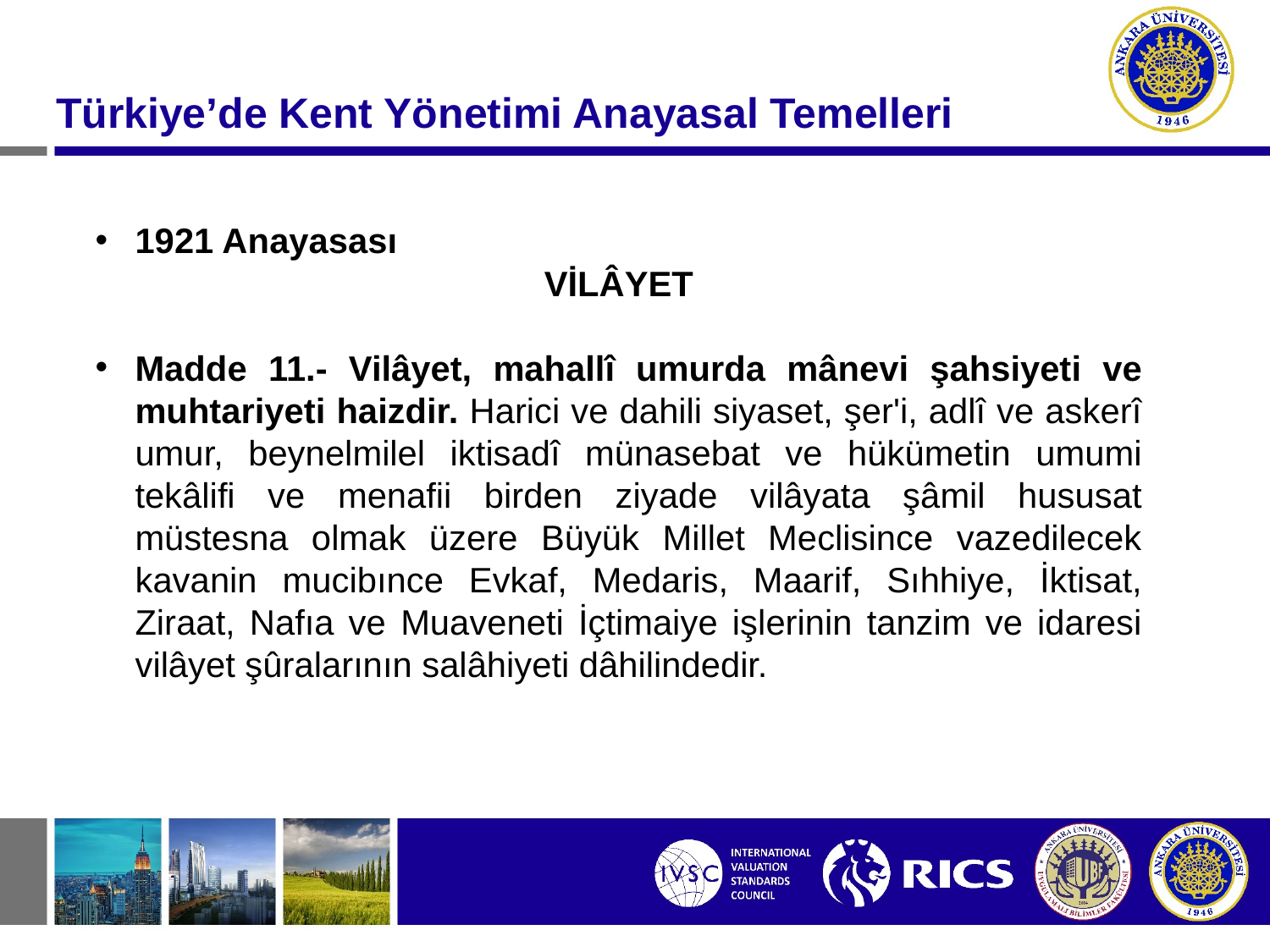

Türkiye’de Kent Yönetimi Anayasal Temelleri
1921 Anayasası
VİLÂYET

Madde 11.- Vilâyet, mahallî umurda mânevi şahsiyeti ve muhtariyeti haizdir. Harici ve dahili siyaset, şer'i, adlî ve askerî umur, beynelmilel iktisadî münasebat ve hükümetin umumi tekâlifi ve menafii birden ziyade vilâyata şâmil hususat müstesna olmak üzere Büyük Millet Meclisince vazedilecek kavanin mucibınce Evkaf, Medaris, Maarif, Sıhhiye, İktisat, Ziraat, Nafıa ve Muaveneti İçtimaiye işlerinin tanzim ve idaresi vilâyet şûralarının salâhiyeti dâhilindedir.